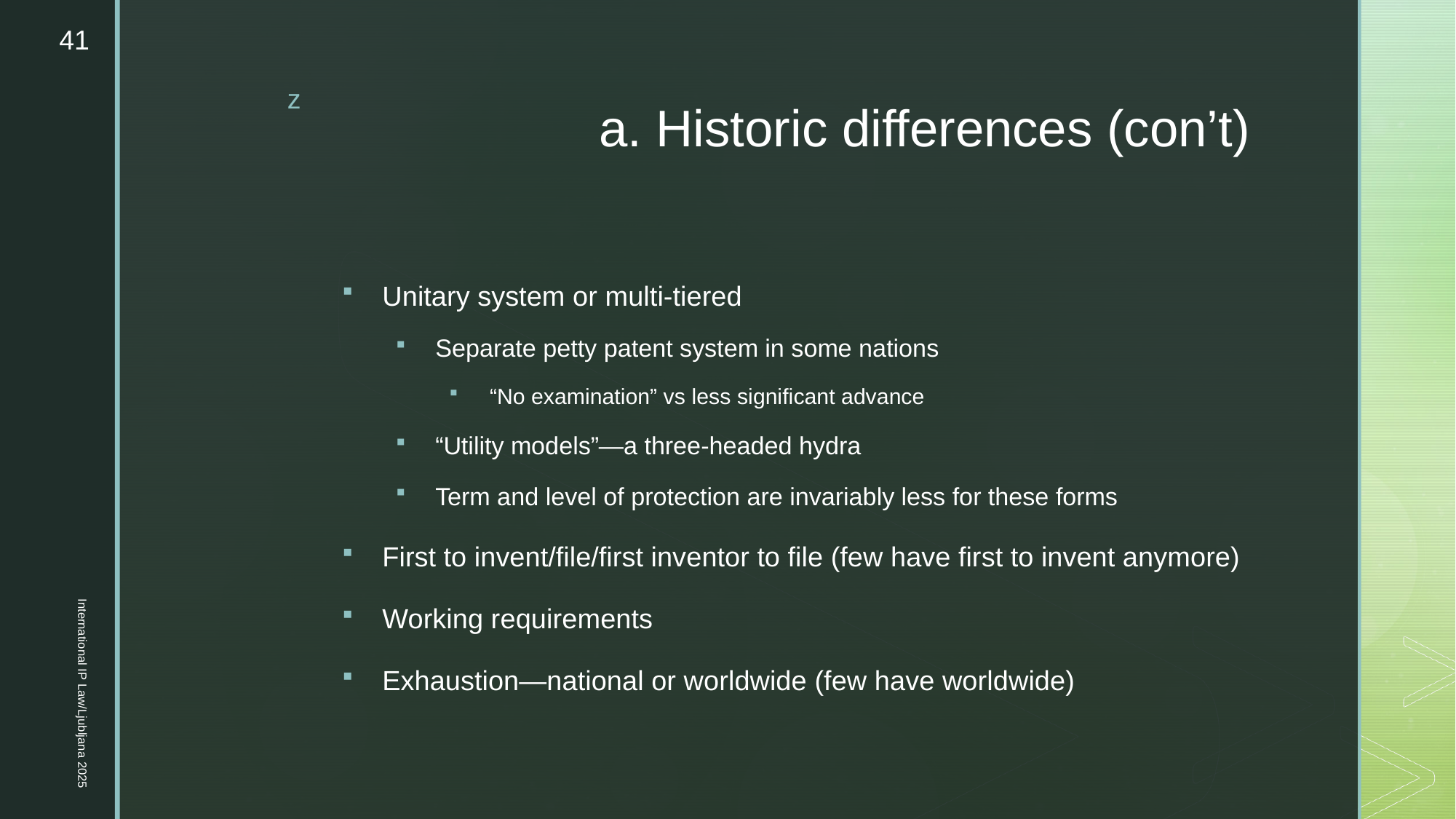

41
# a. Historic differences (con’t)
Unitary system or multi-tiered
Separate petty patent system in some nations
“No examination” vs less significant advance
“Utility models”—a three-headed hydra
Term and level of protection are invariably less for these forms
First to invent/file/first inventor to file (few have first to invent anymore)
Working requirements
Exhaustion—national or worldwide (few have worldwide)
International IP Law/Ljubljana 2025